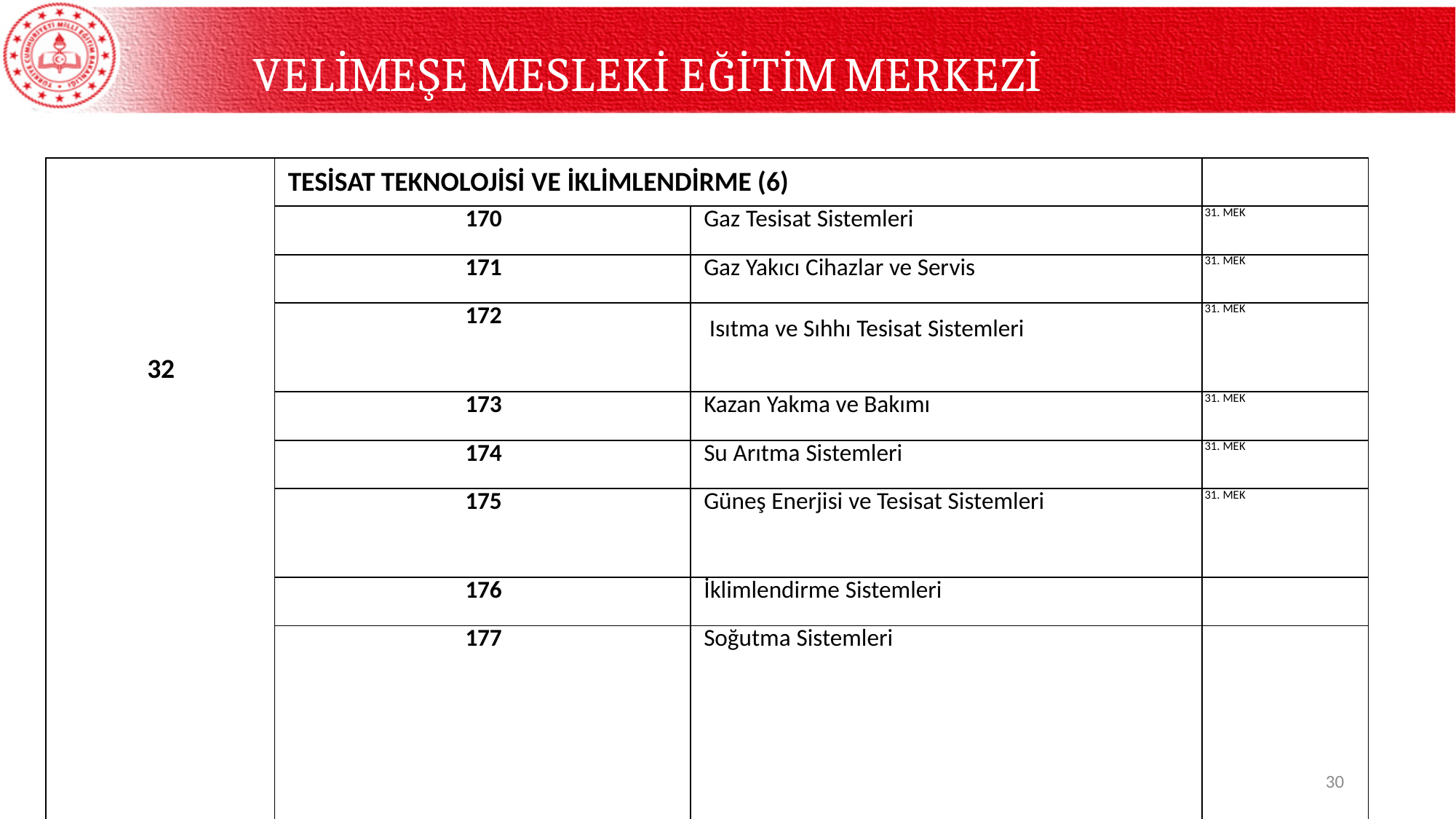

# VELİMEŞE MESLEKİ EĞİTİM MERKEZİ
| 32 | TESİSAT TEKNOLOJİSİ VE İKLİMLENDİRME (6) |  |  |
| --- | --- | --- | --- |
|  | 170 | Gaz Tesisat Sistemleri | 31. MEK |
|  | 171 | Gaz Yakıcı Cihazlar ve Servis | 31. MEK |
|  | 172 | Isıtma ve Sıhhı Tesisat Sistemleri | 31. MEK |
|  | 173 | Kazan Yakma ve Bakımı | 31. MEK |
|  | 174 | Su Arıtma Sistemleri | 31. MEK |
|  | 175 | Güneş Enerjisi ve Tesisat Sistemleri | 31. MEK |
|  | 176 | İklimlendirme Sistemleri |  |
|  | 177 | Soğutma Sistemleri |  |
| 33 | ULAŞTIRMA HİZMETLERİ (1) |  |  |
|  | 178 | Lojistik | 31. MEK |
30